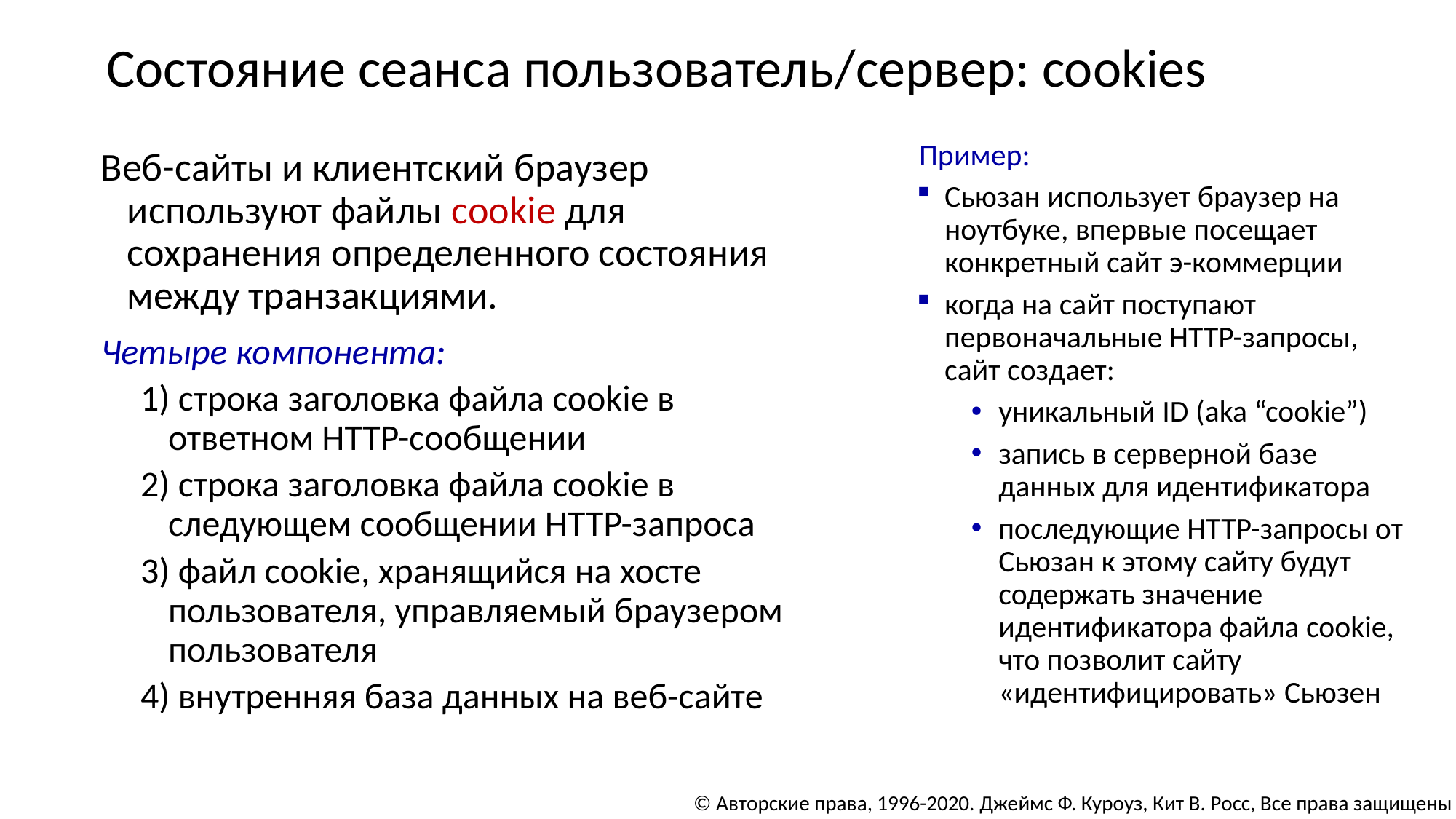

# Состояние сеанса пользователь/сервер: cookies
Пример:
Сьюзан использует браузер на ноутбуке, впервые посещает конкретный сайт э-коммерции
когда на сайт поступают первоначальные HTTP-запросы, сайт создает:
уникальный ID (aka “cookie”)
запись в серверной базе данных для идентификатора
последующие HTTP-запросы от Сьюзан к этому сайту будут содержать значение идентификатора файла cookie, что позволит сайту «идентифицировать» Сьюзен
Веб-сайты и клиентский браузер используют файлы cookie для сохранения определенного состояния между транзакциями.
Четыре компонента:
1) строка заголовка файла cookie в ответном HTTP-сообщении
2) строка заголовка файла cookie в следующем сообщении HTTP-запроса
3) файл cookie, хранящийся на хосте пользователя, управляемый браузером пользователя
4) внутренняя база данных на веб-сайте
© Авторские права, 1996-2020. Джеймс Ф. Куроуз, Кит В. Росс, Все права защищены